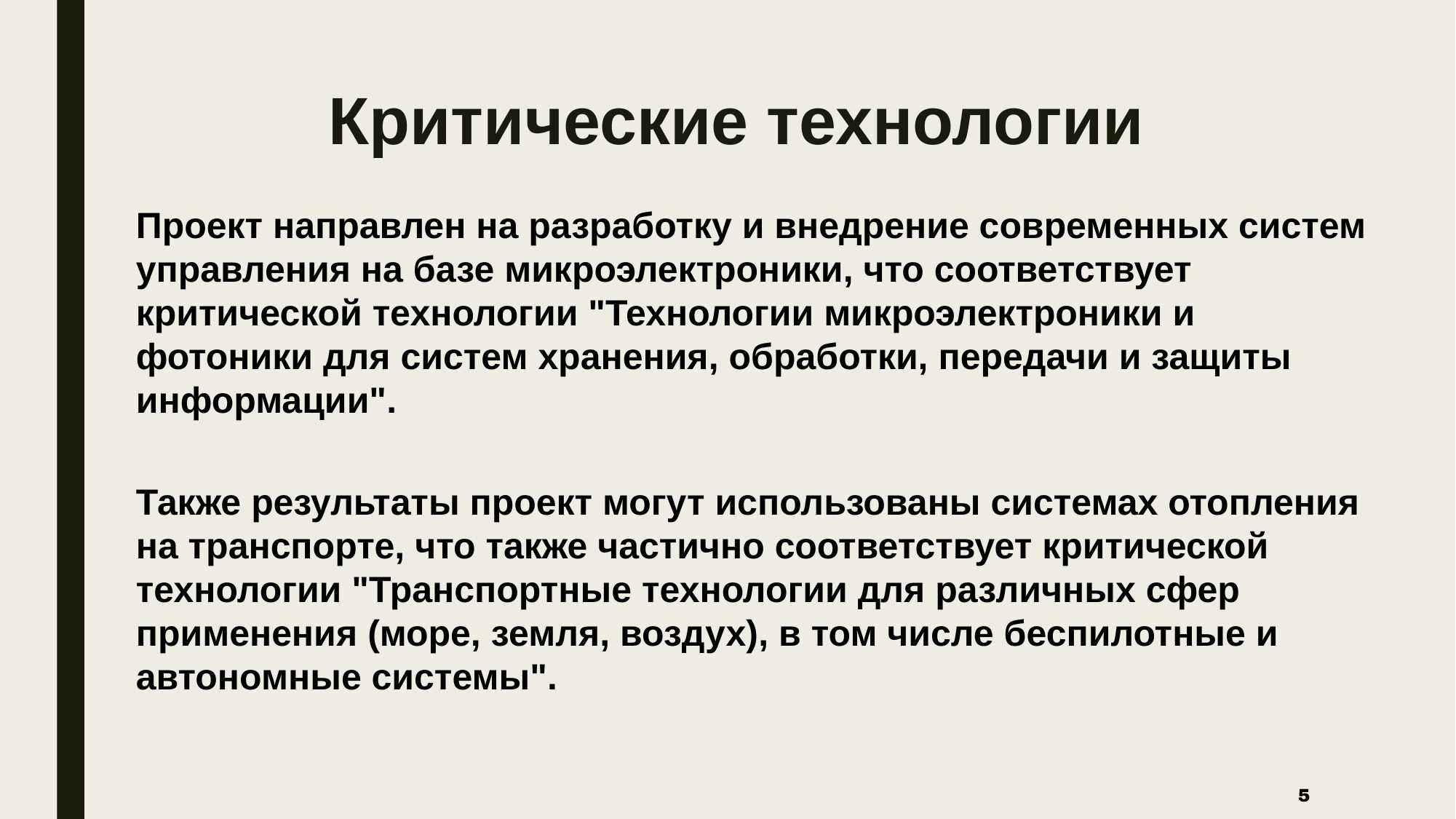

# Критические технологии
Проект направлен на разработку и внедрение современных систем управления на базе микроэлектроники, что соответствует критической технологии "Технологии микроэлектроники и фотоники для систем хранения, обработки, передачи и защиты информации".
Также результаты проект могут использованы системах отопления на транспорте, что также частично соответствует критической технологии "Транспортные технологии для различных сфер применения (море, земля, воздух), в том числе беспилотные и автономные системы".
5